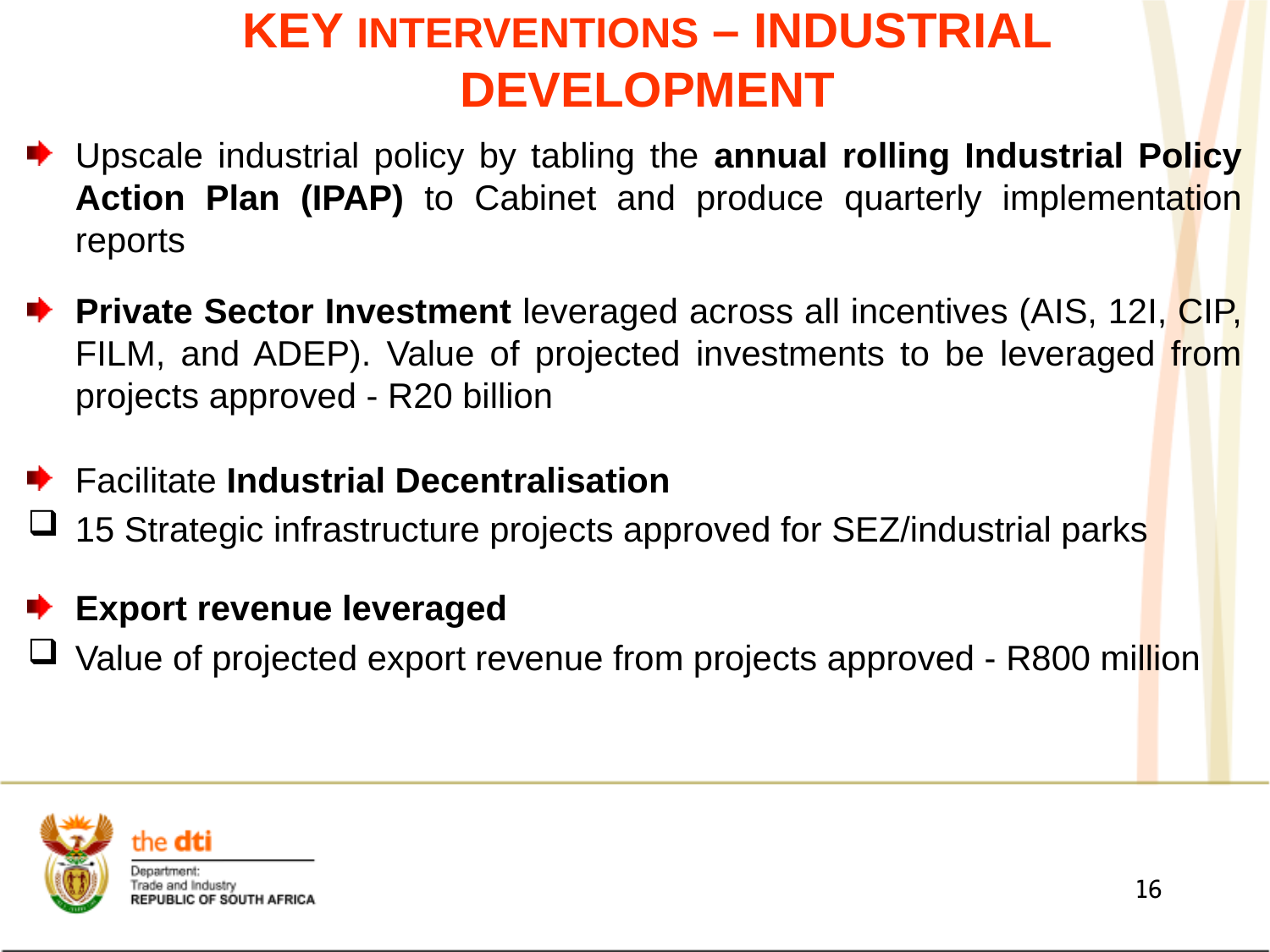

# KEY INTERVENTIONS – INDUSTRIAL DEVELOPMENT
Upscale industrial policy by tabling the annual rolling Industrial Policy Action Plan (IPAP) to Cabinet and produce quarterly implementation reports

Private Sector Investment leveraged across all incentives (AIS, 12I, CIP, FILM, and ADEP). Value of projected investments to be leveraged from projects approved - R20 billion

Facilitate Industrial Decentralisation
15 Strategic infrastructure projects approved for SEZ/industrial parks

Export revenue leveraged
Value of projected export revenue from projects approved - R800 million

16